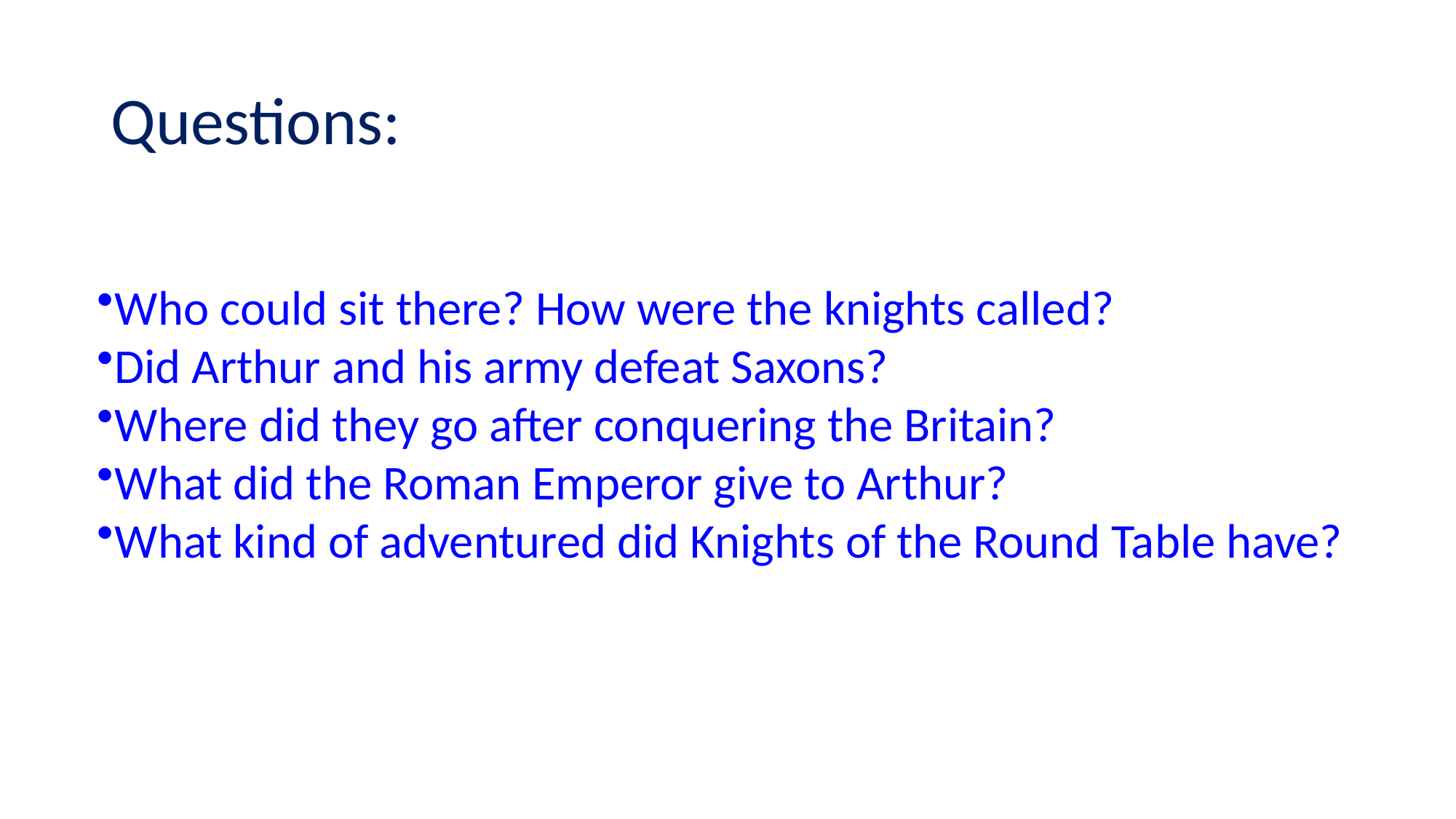

# Questions:
Who could sit there? How were the knights called?
Did Arthur and his army defeat Saxons?
Where did they go after conquering the Britain?
What did the Roman Emperor give to Arthur?
What kind of adventured did Knights of the Round Table have?